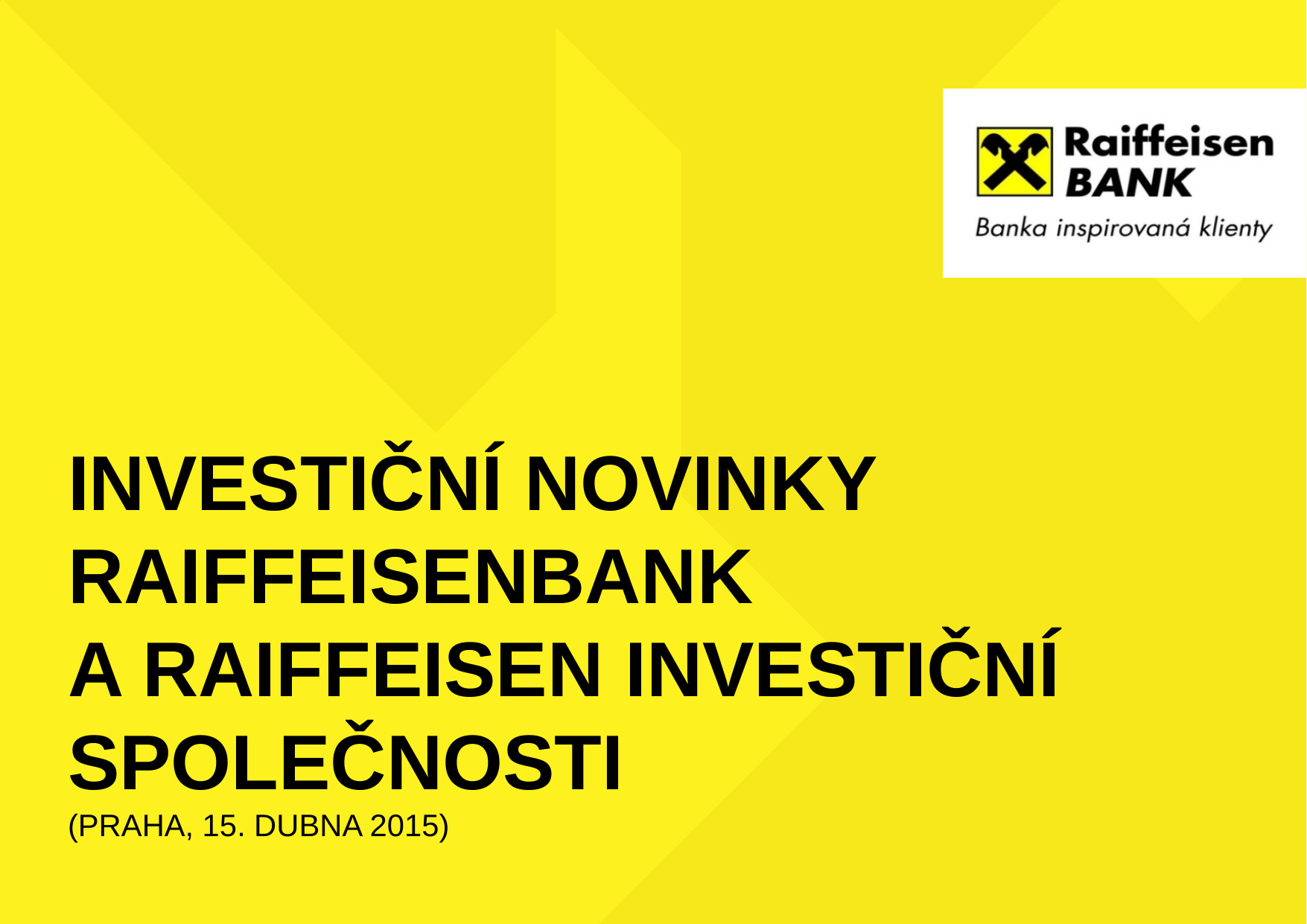

Investiční novinky Raiffeisenbank
a Raiffeisen investiční společnosti
(Praha, 15. dubna 2015)